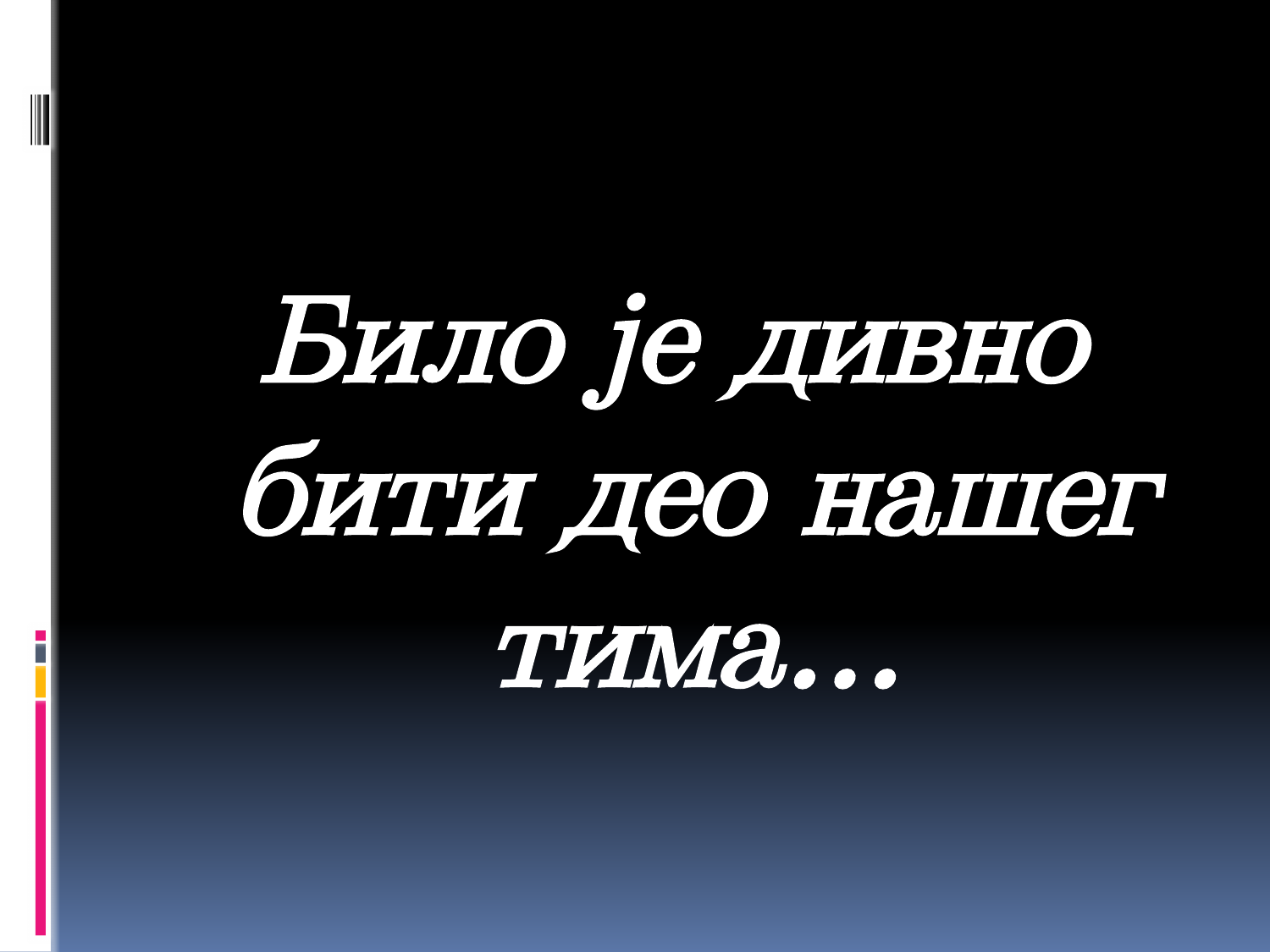

Било је дивно бити део нашег тима...